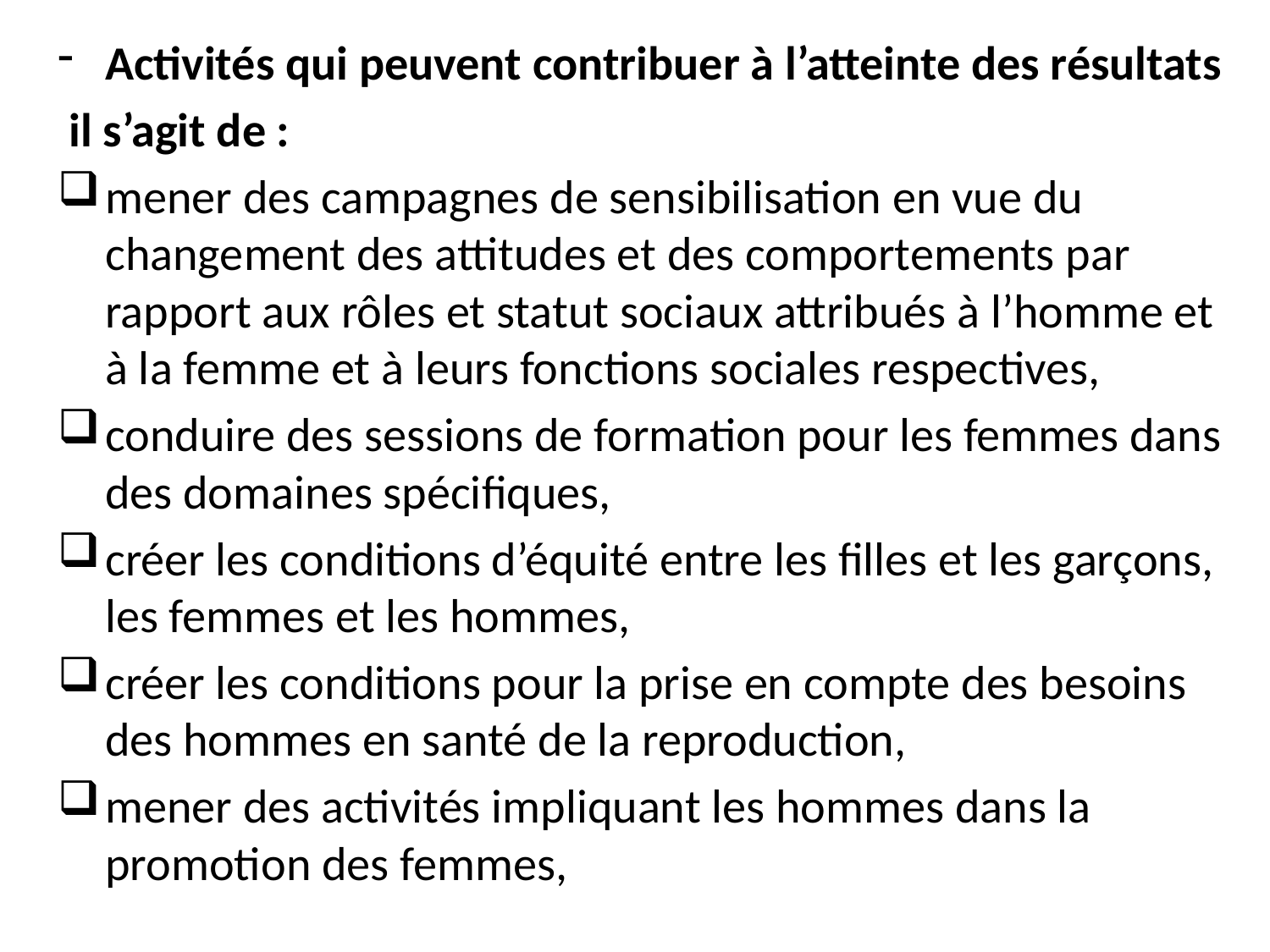

Activités qui peuvent contribuer à l’atteinte des résultats
il s’agit de :
mener des campagnes de sensibilisation en vue du changement des attitudes et des comportements par rapport aux rôles et statut sociaux attribués à l’homme et à la femme et à leurs fonctions sociales respectives,
conduire des sessions de formation pour les femmes dans des domaines spécifiques,
créer les conditions d’équité entre les filles et les garçons, les femmes et les hommes,
créer les conditions pour la prise en compte des besoins des hommes en santé de la reproduction,
mener des activités impliquant les hommes dans la promotion des femmes,